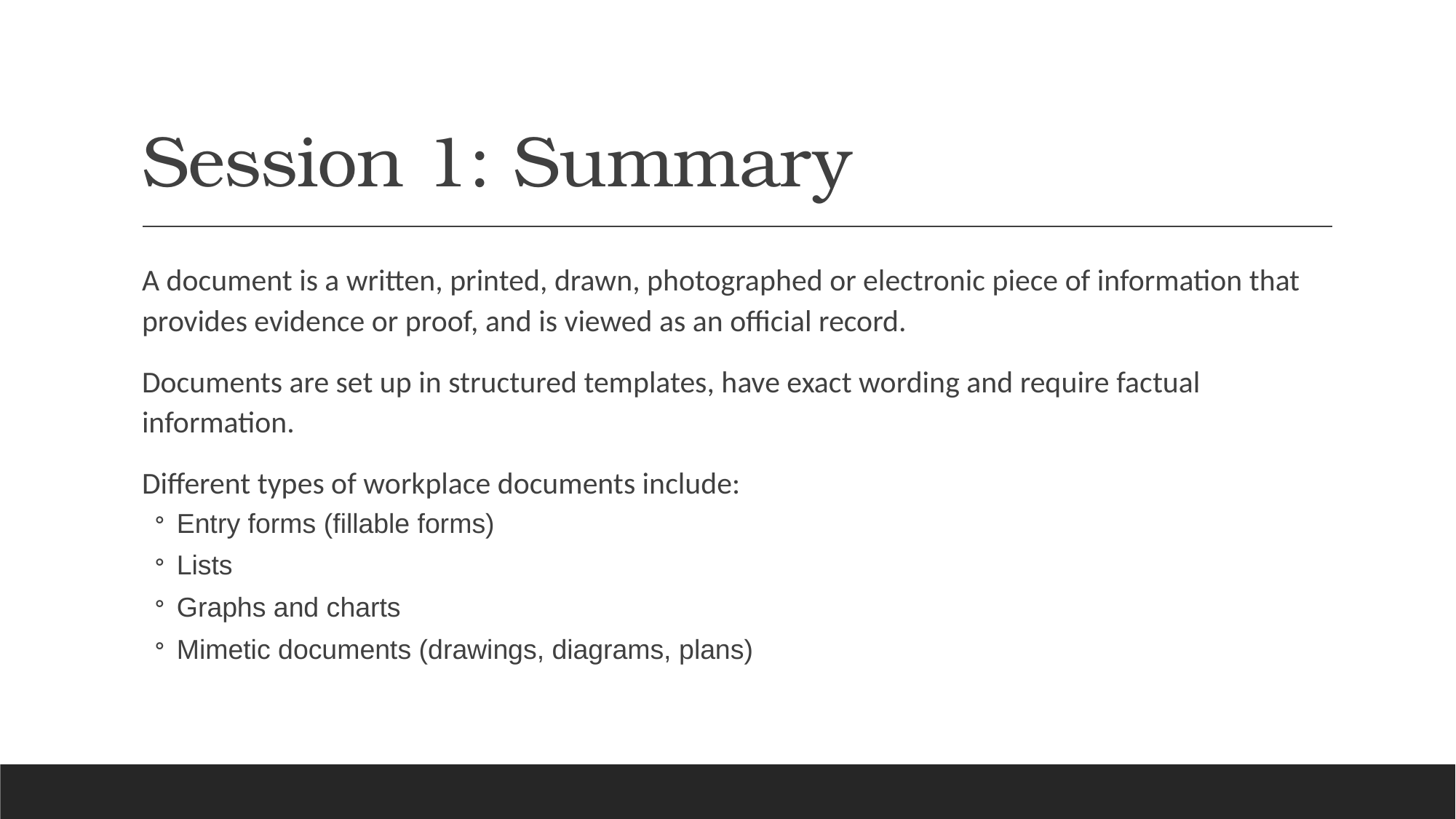

# Session 1: Summary
A document is a written, printed, drawn, photographed or electronic piece of information that provides evidence or proof, and is viewed as an official record.
Documents are set up in structured templates, have exact wording and require factual information.
Different types of workplace documents include:
Entry forms (fillable forms)
Lists
Graphs and charts
Mimetic documents (drawings, diagrams, plans)